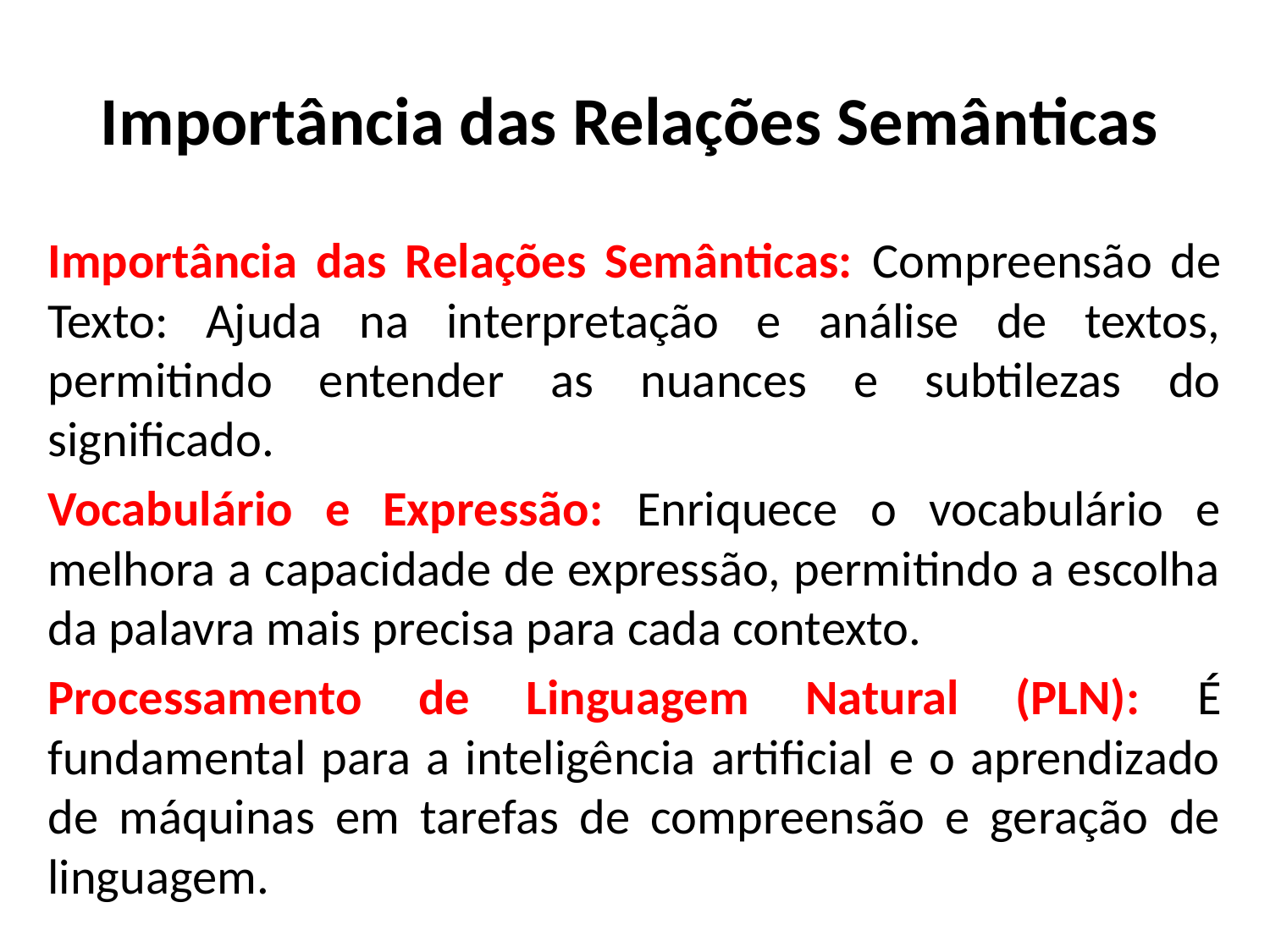

# Importância das Relações Semânticas
Importância das Relações Semânticas: Compreensão de Texto: Ajuda na interpretação e análise de textos, permitindo entender as nuances e subtilezas do significado.
Vocabulário e Expressão: Enriquece o vocabulário e melhora a capacidade de expressão, permitindo a escolha da palavra mais precisa para cada contexto.
Processamento de Linguagem Natural (PLN): É fundamental para a inteligência artificial e o aprendizado de máquinas em tarefas de compreensão e geração de linguagem.